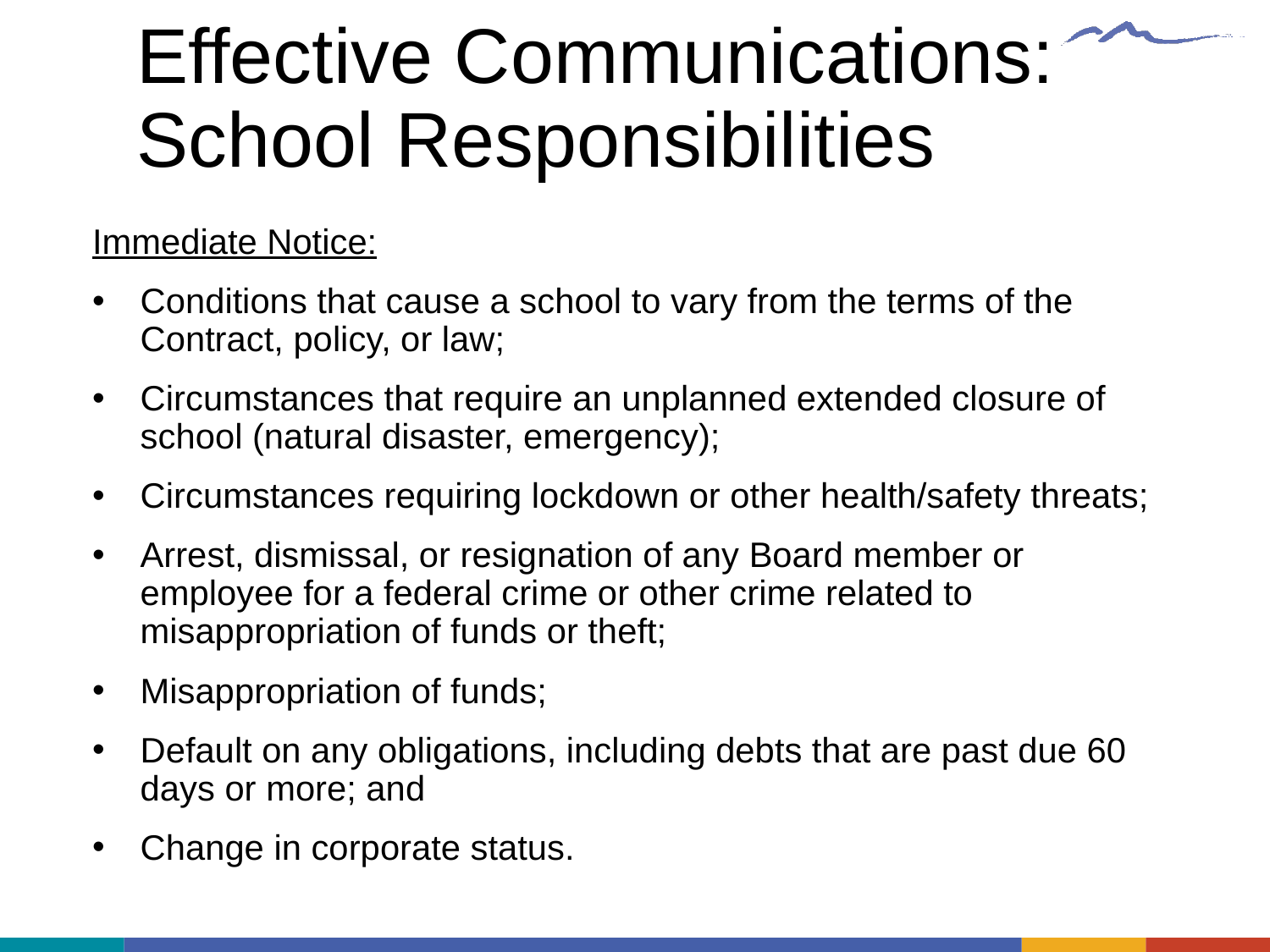

# Effective Communications: School Responsibilities
Immediate Notice:
Conditions that cause a school to vary from the terms of the Contract, policy, or law;
Circumstances that require an unplanned extended closure of school (natural disaster, emergency);
Circumstances requiring lockdown or other health/safety threats;
Arrest, dismissal, or resignation of any Board member or employee for a federal crime or other crime related to misappropriation of funds or theft;
Misappropriation of funds;
Default on any obligations, including debts that are past due 60 days or more; and
Change in corporate status.